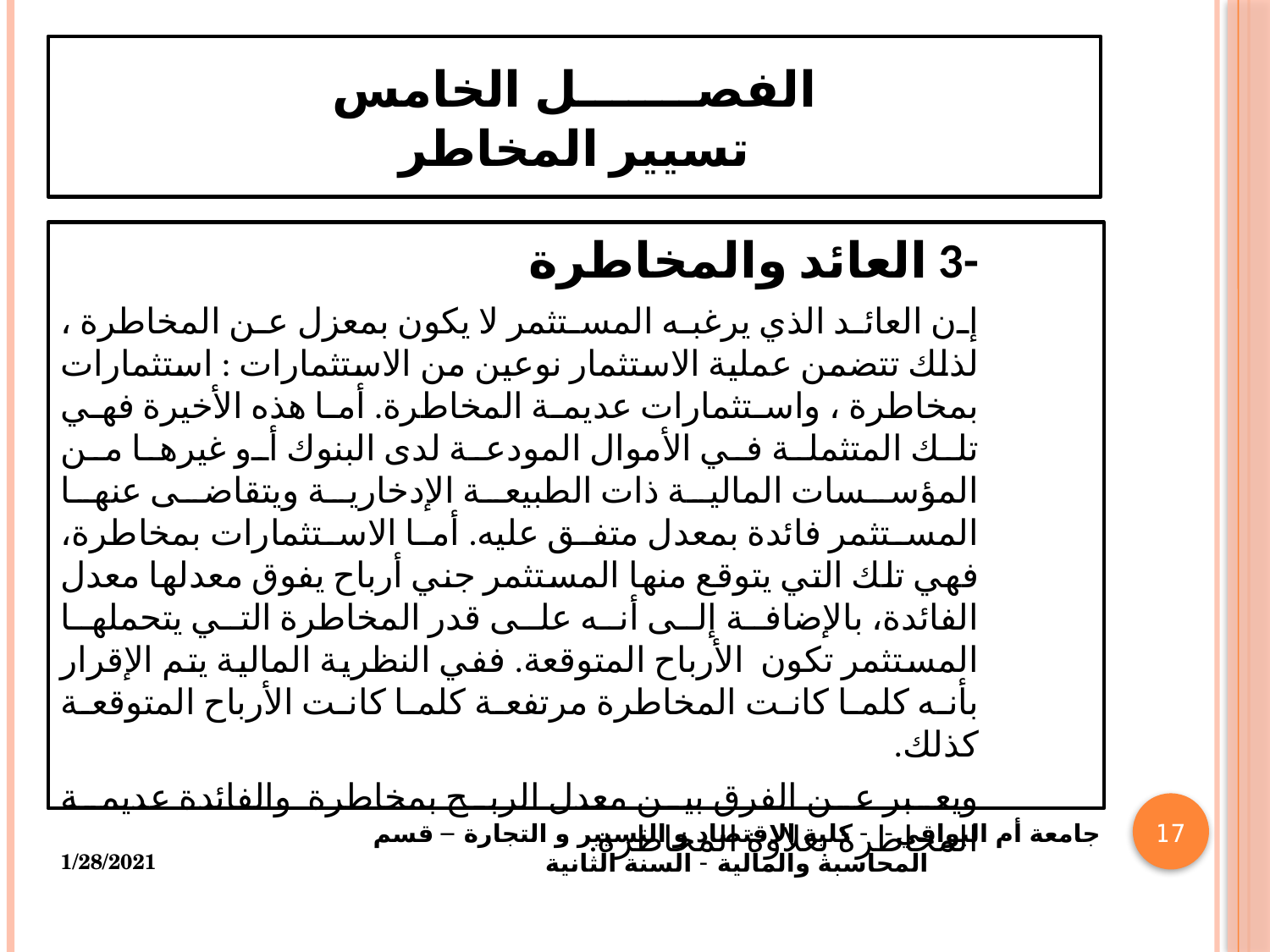

# الفصـــــــل الخامس تسيير المخاطر
-3 العائد والمخاطرة
إن العائد الذي يرغبه المستثمر لا يكون بمعزل عن المخاطرة ، لذلك تتضمن عملية الاستثمار نوعين من الاستثمارات : استثمارات بمخاطرة ، واستثمارات عديمة المخاطرة. أما هذه الأخيرة فهي تلك المتثملة في الأموال المودعة لدى البنوك أو غيرها من المؤسسات المالية ذات الطبيعة الإدخارية ويتقاضى عنها المستثمر فائدة بمعدل متفق عليه. أما الاستثمارات بمخاطرة، فهي تلك التي يتوقع منها المستثمر جني أرباح يفوق معدلها معدل الفائدة، بالإضافة إلى أنه على قدر المخاطرة التي يتحملها المستثمر تكون  الأرباح المتوقعة. ففي النظرية المالية يتم الإقرار بأنه كلما كانت المخاطرة مرتفعة كلما كانت الأرباح المتوقعة كذلك.
ويعبر عن الفرق بين معدل الربح بمخاطرة  والفائدة عديمة المخاطرة بعلاوة المخاطرة.

17
جامعة أم البواقي-  - كلية الاقتصاد و التسيير و التجارة – قسم المحاسبة والمالية - السنة الثانية
1/28/2021